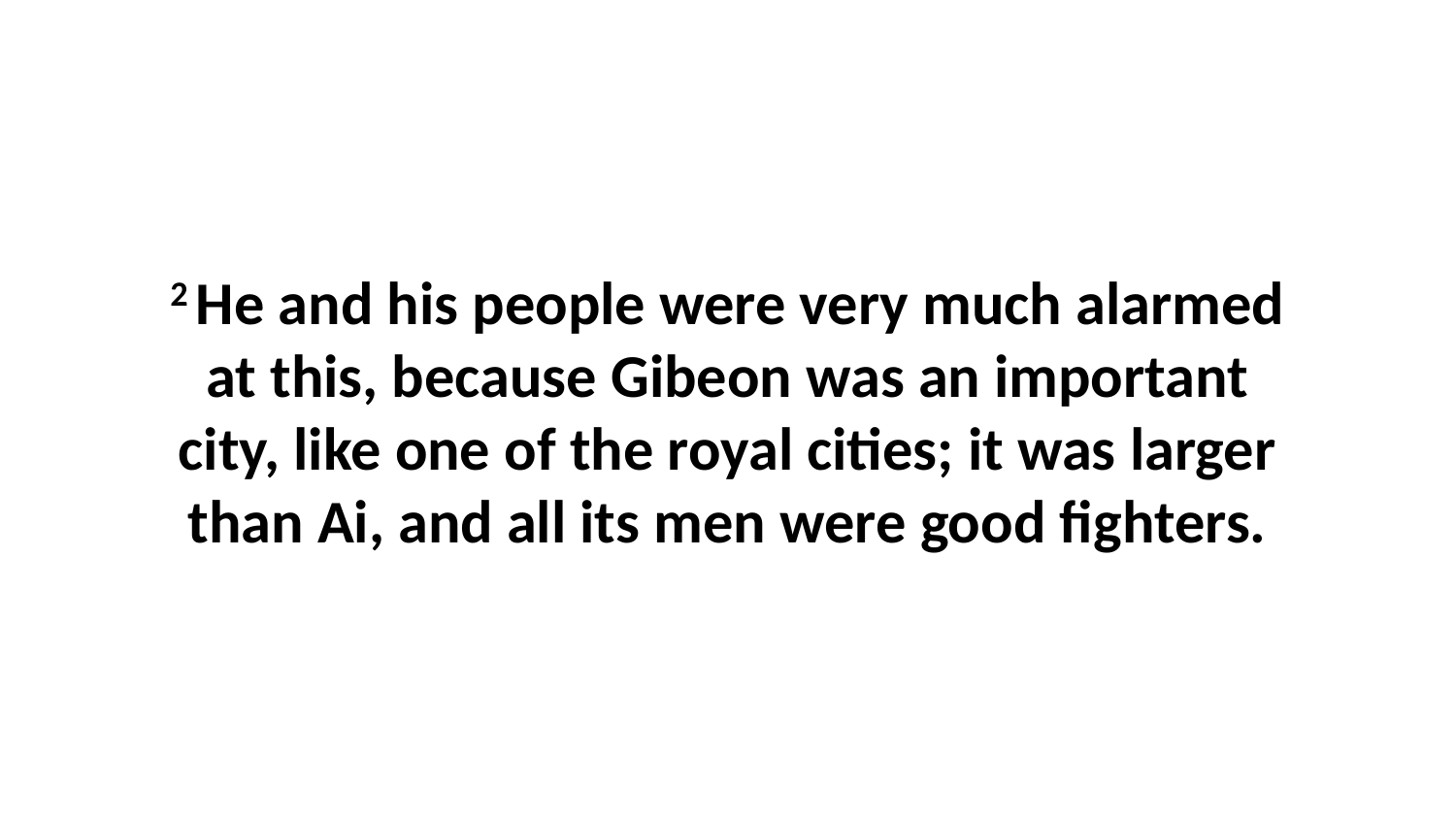

2 He and his people were very much alarmed at this, because Gibeon was an important city, like one of the royal cities; it was larger than Ai, and all its men were good fighters.